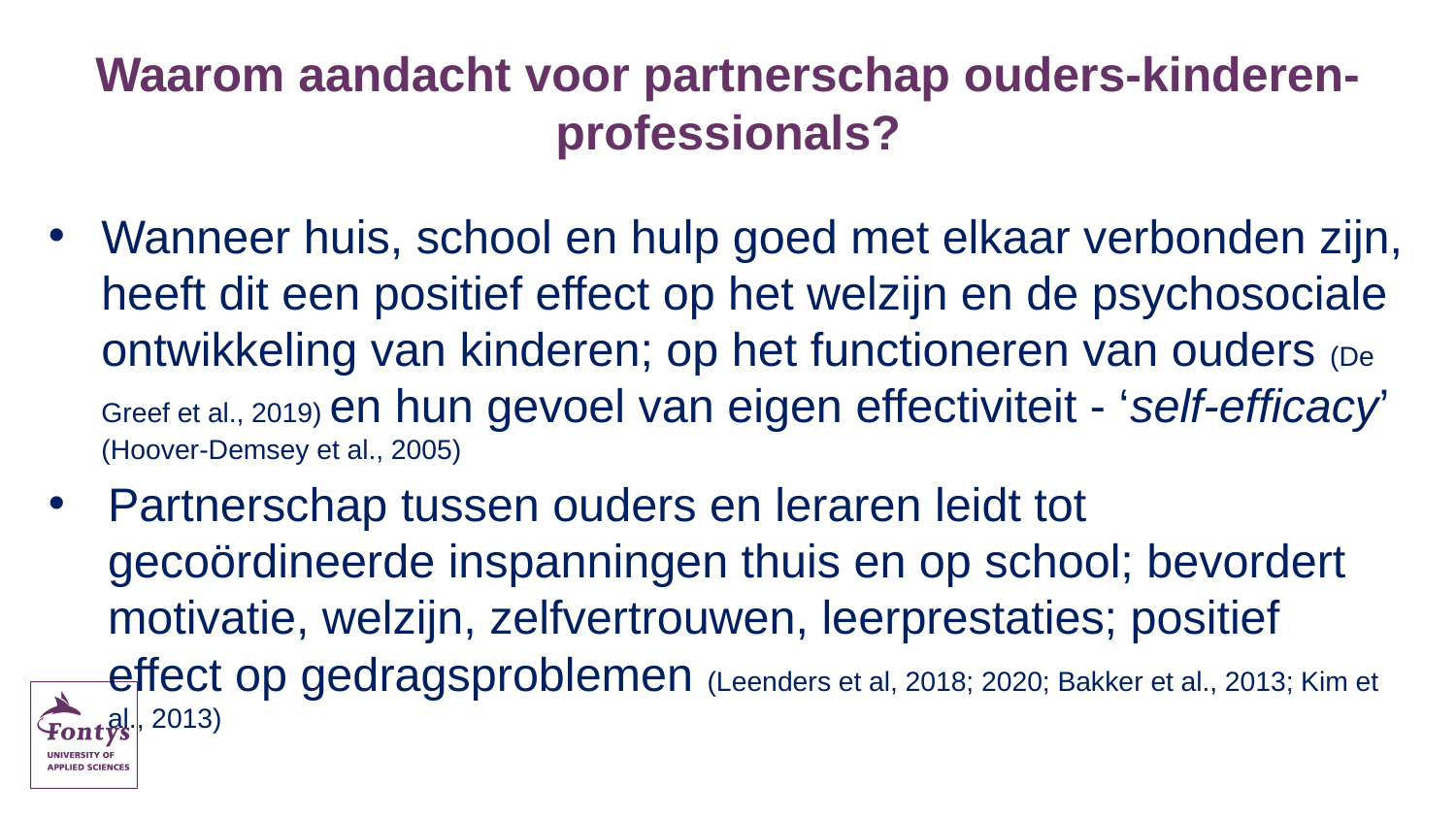

# Waarom aandacht voor partnerschap ouders-kinderen- professionals?

Wanneer huis, school en hulp goed met elkaar verbonden zijn, heeft dit een positief effect op het welzijn en de psychosociale ontwikkeling van kinderen; op het functioneren van ouders (De Greef et al., 2019) en hun gevoel van eigen effectiviteit - ‘self-efficacy’ (Hoover-Demsey et al., 2005)
Partnerschap tussen ouders en leraren leidt tot gecoördineerde inspanningen thuis en op school; bevordert motivatie, welzijn, zelfvertrouwen, leerprestaties; positief effect op gedragsproblemen (Leenders et al, 2018; 2020; Bakker et al., 2013; Kim et al., 2013)